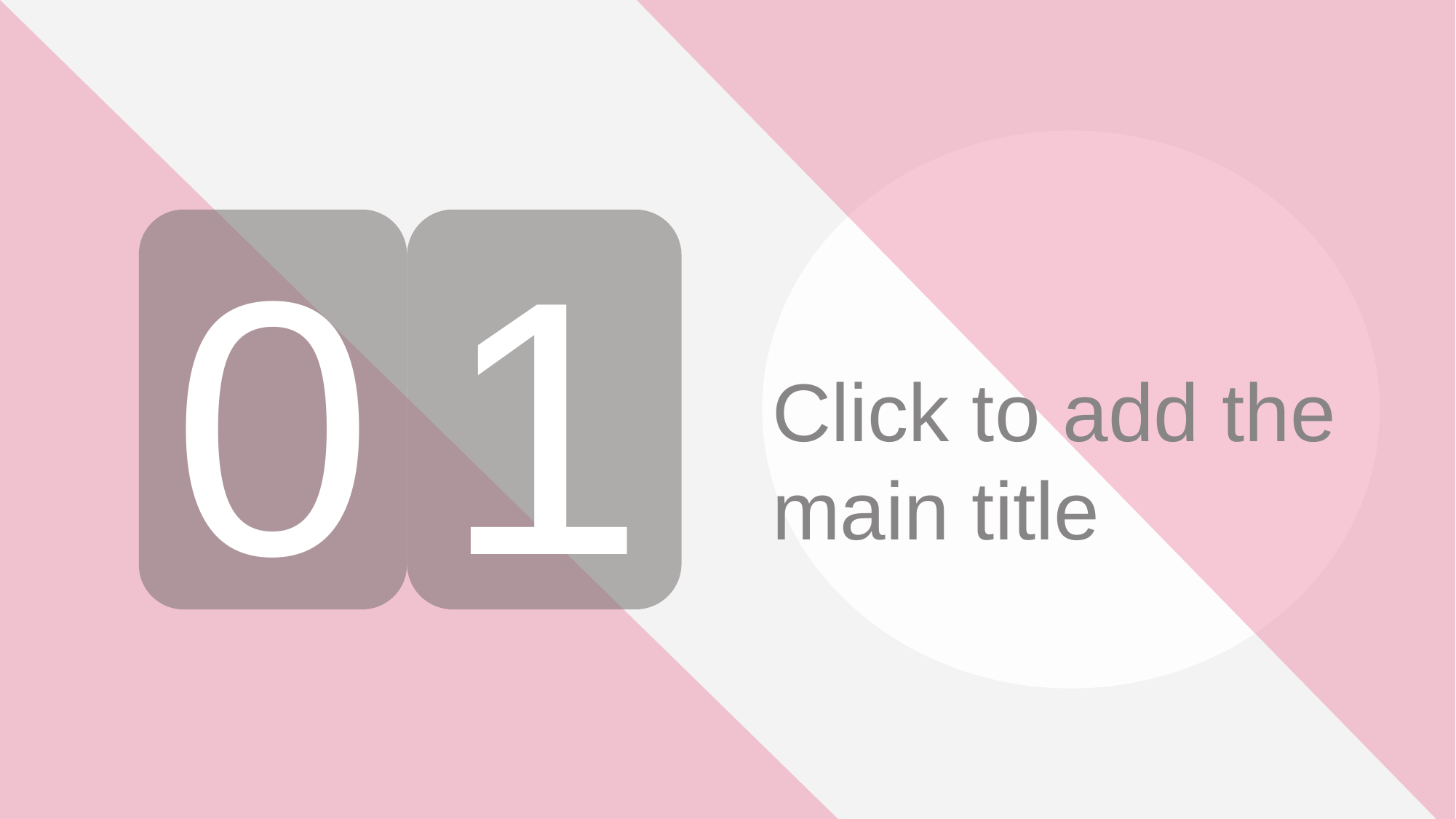

0
1
Click to add the main title